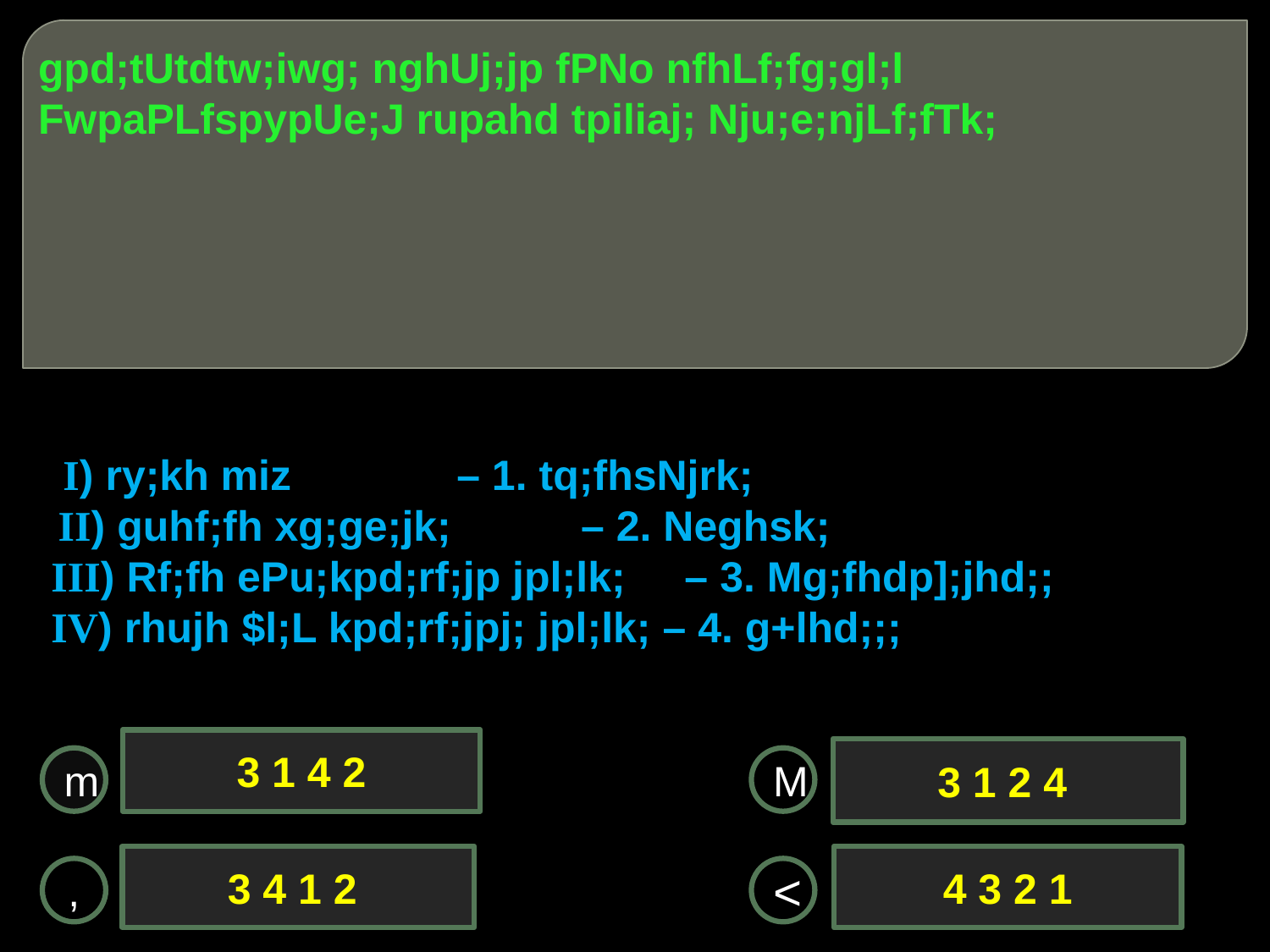

# gpd;tUtdtw;iwg; nghUj;jp fPNo nfhLf;fg;gl;l FwpaPLfspypUe;J rupahd tpiliaj; Nju;e;njLf;fTk;

   I) ry;kh miz              – 1. tq;fhsNjrk;
   II) guhf;fh xg;ge;jk;           – 2. Neghsk;
  III) Rf;fh ePu;kpd;rf;jp jpl;lk;     – 3. Mg;fhdp];jhd;;
  IV) rhujh $l;L kpd;rf;jpj; jpl;lk; – 4. g+lhd;;;
3 1 4 2
3 1 2 4
m
M
3 4 1 2
4 3 2 1
,
<